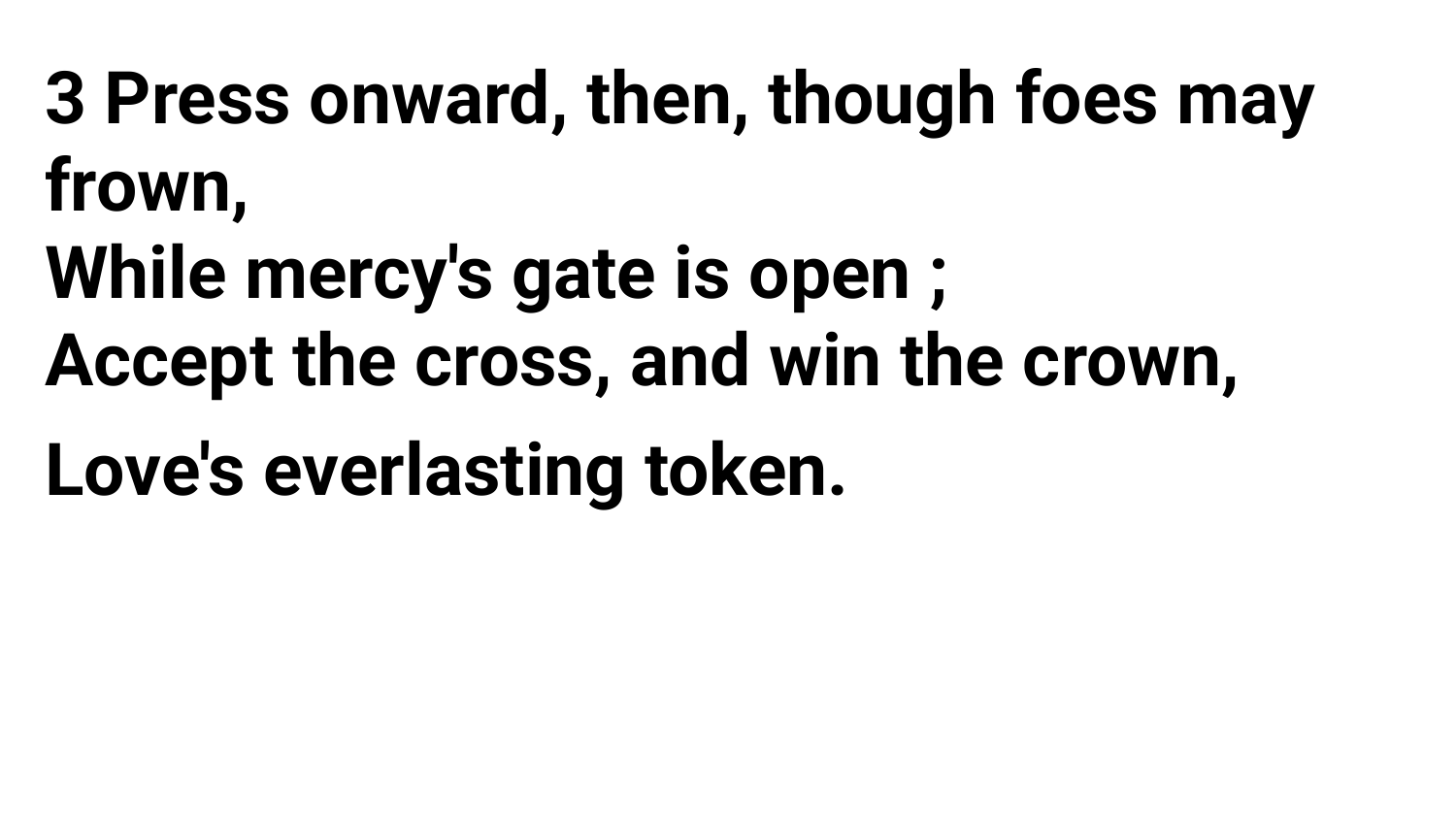

3 Press onward, then, though foes may frown,
While mercy's gate is open ;
Accept the cross, and win the crown,
Love's everlasting token.